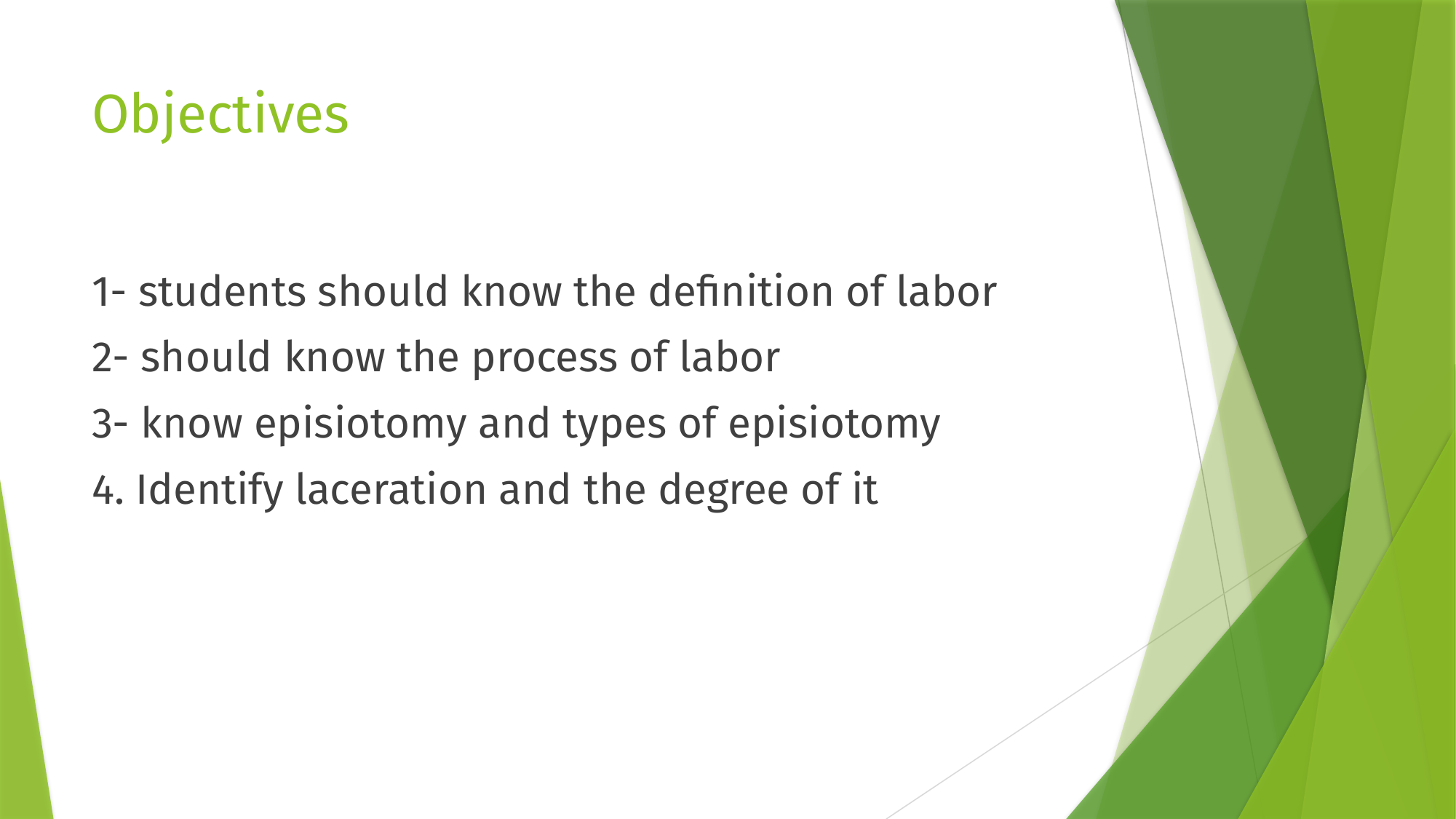

# Objectives
1- students should know the definition of labor
2- should know the process of labor
3- know episiotomy and types of episiotomy
4. Identify laceration and the degree of it